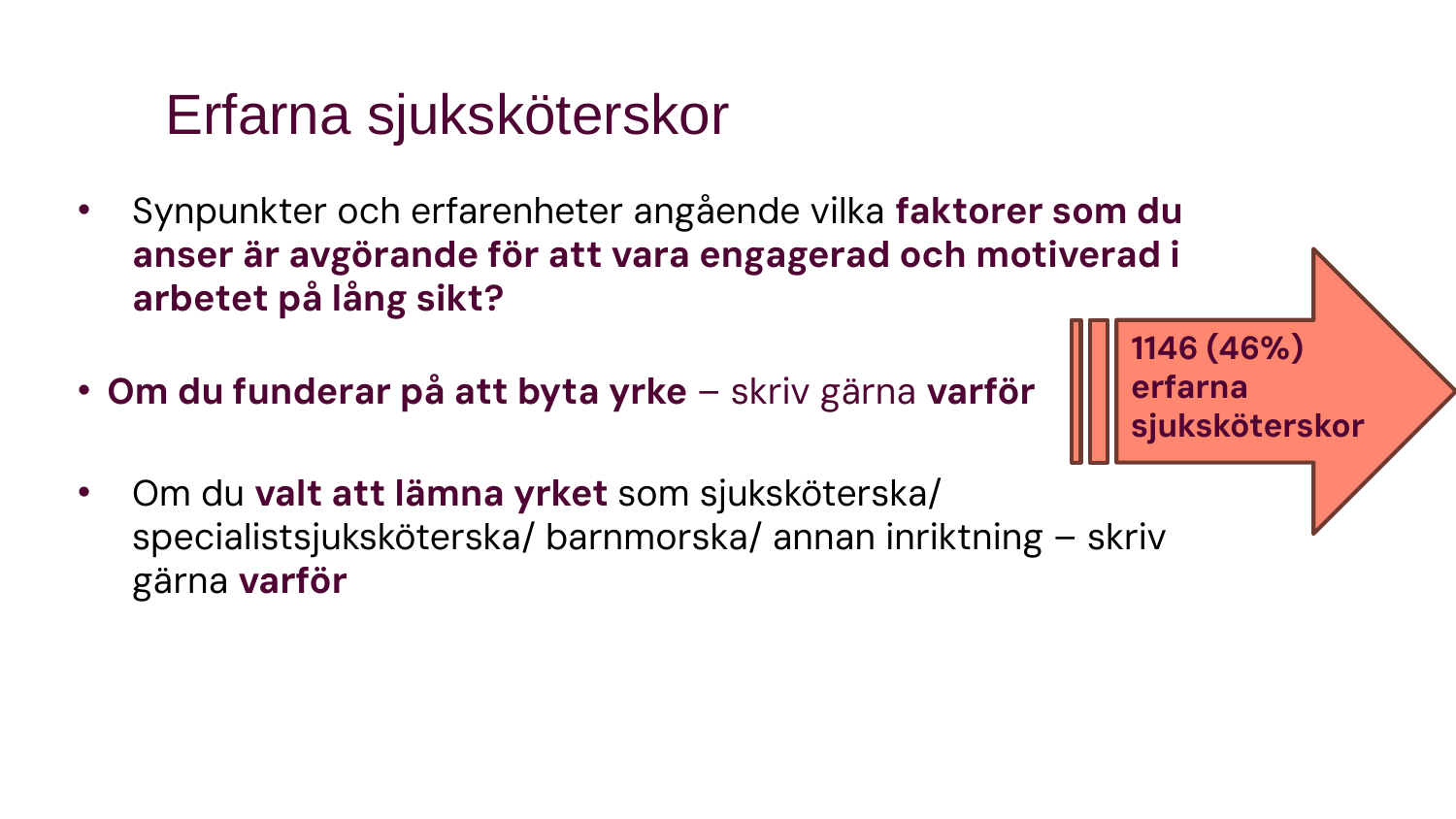

Erfarna sjuksköterskor
Synpunkter och erfarenheter angående vilka faktorer som du anser är avgörande för att vara engagerad och motiverad i arbetet på lång sikt?

Om du funderar på att byta yrke – skriv gärna varför

Om du valt att lämna yrket som sjuksköterska/ specialistsjuksköterska/ barnmorska/ annan inriktning – skriv gärna varför

1146 (46%) erfarna sjuksköterskor